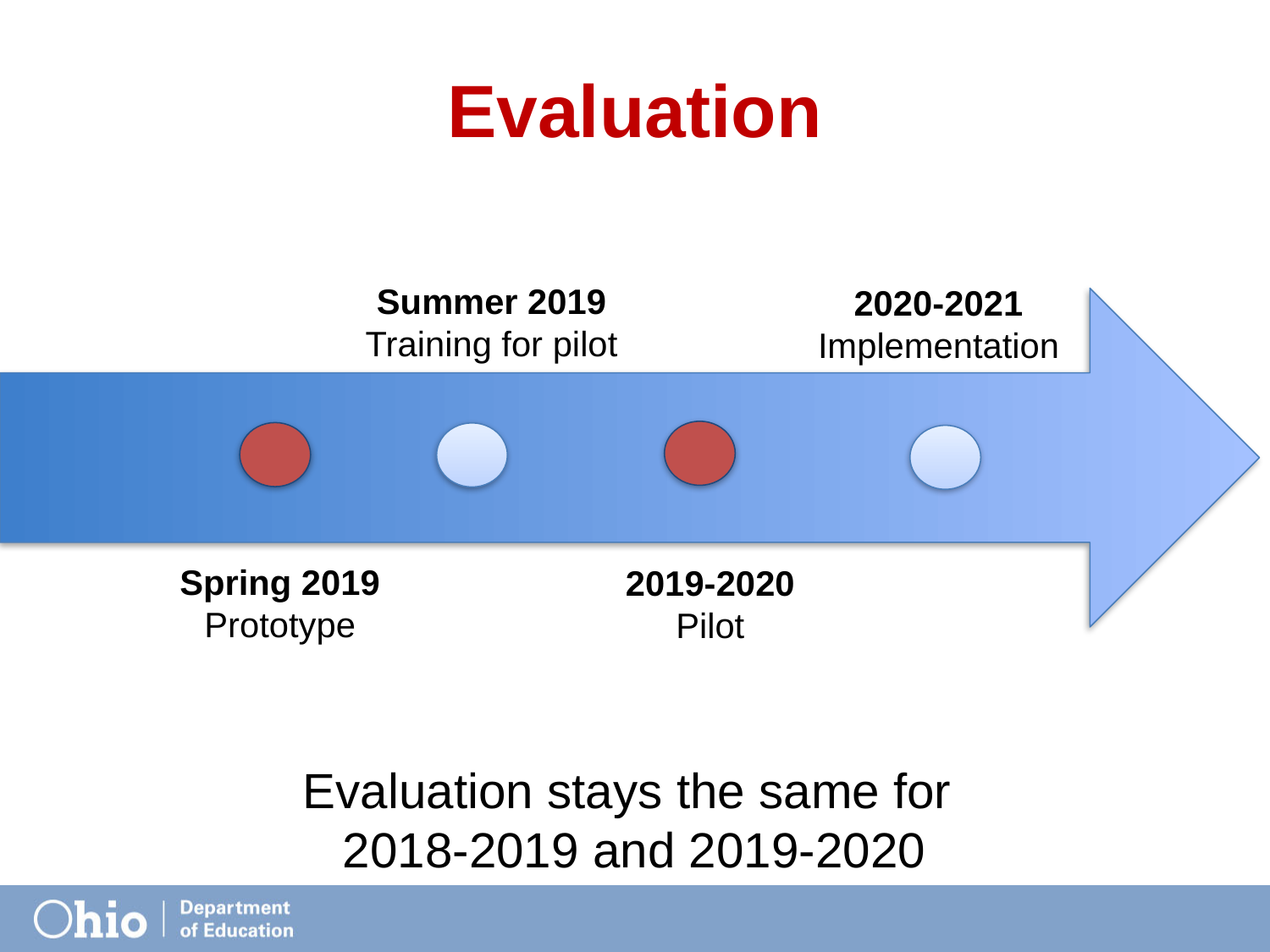

# Evaluation
Summer 2019
Training for pilot
2020-2021
Implementation

Spring 2019
Prototype
2019-2020
Pilot
Evaluation stays the same for
2018-2019 and 2019-2020